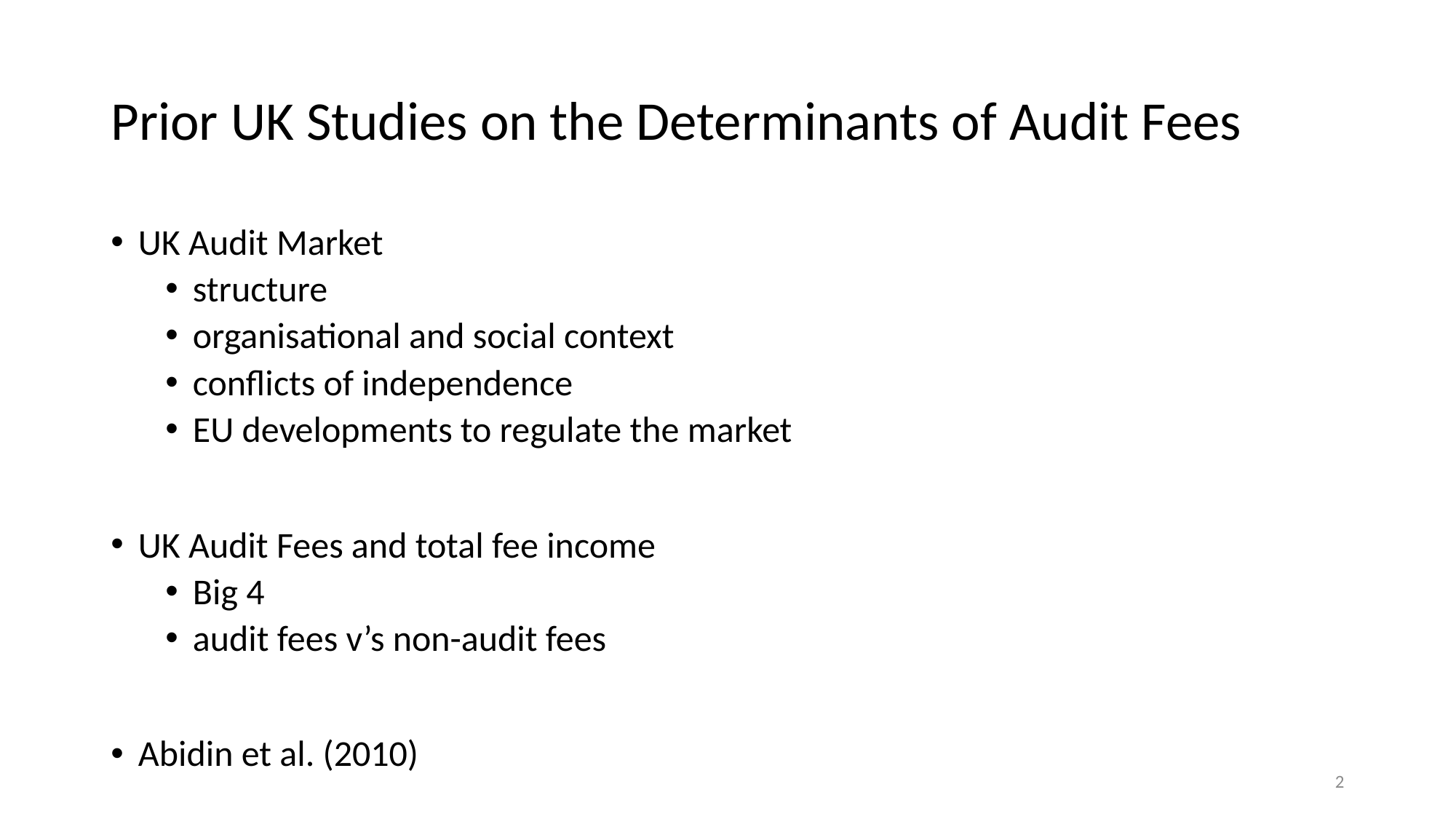

# Prior UK Studies on the Determinants of Audit Fees
UK Audit Market
structure
organisational and social context
conflicts of independence
EU developments to regulate the market

UK Audit Fees and total fee income
Big 4
audit fees v’s non-audit fees

Abidin et al. (2010)

2